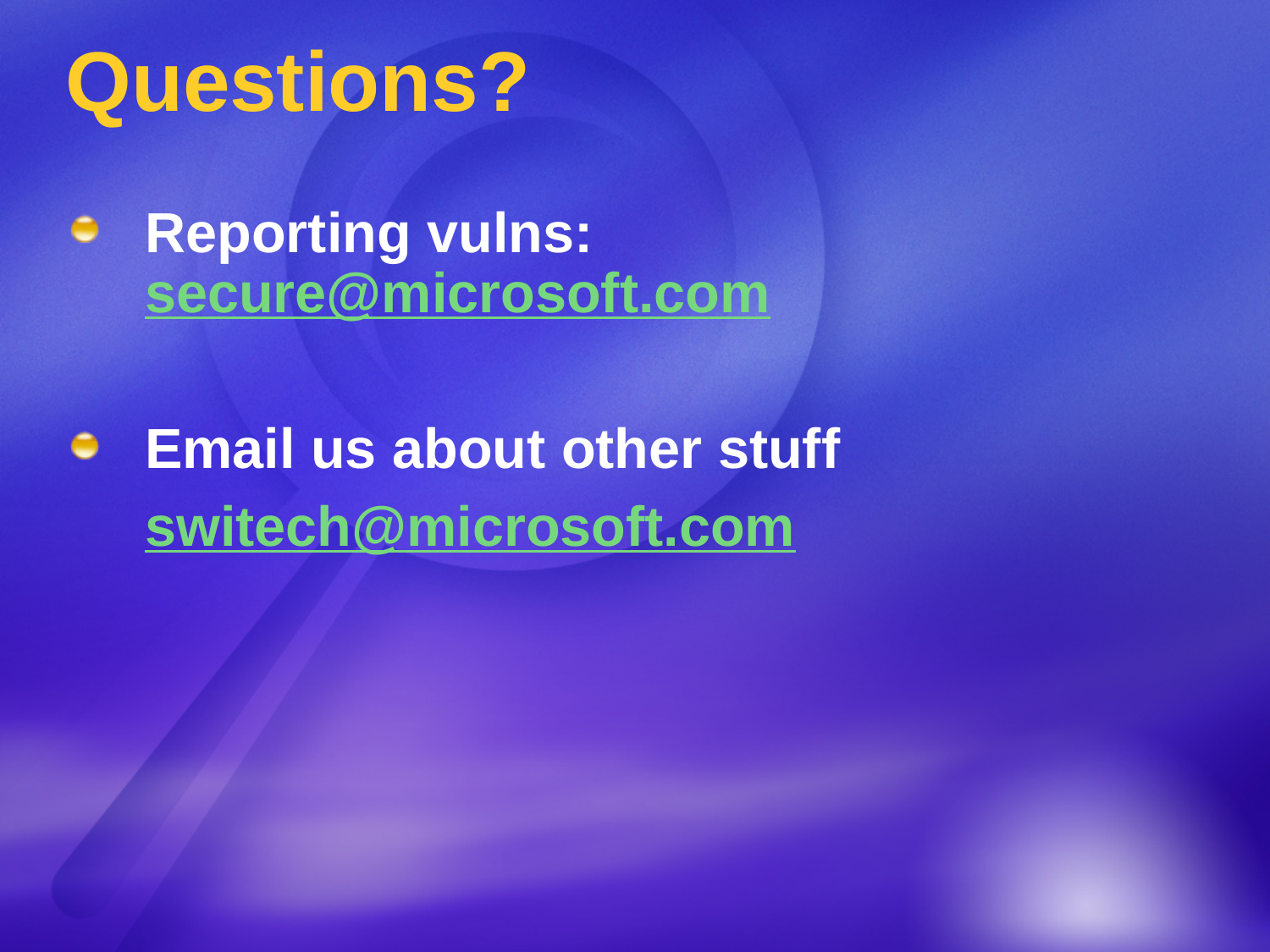

# Questions?
Reporting vulns: secure@microsoft.com

Email us about other stuff
	switech@microsoft.com